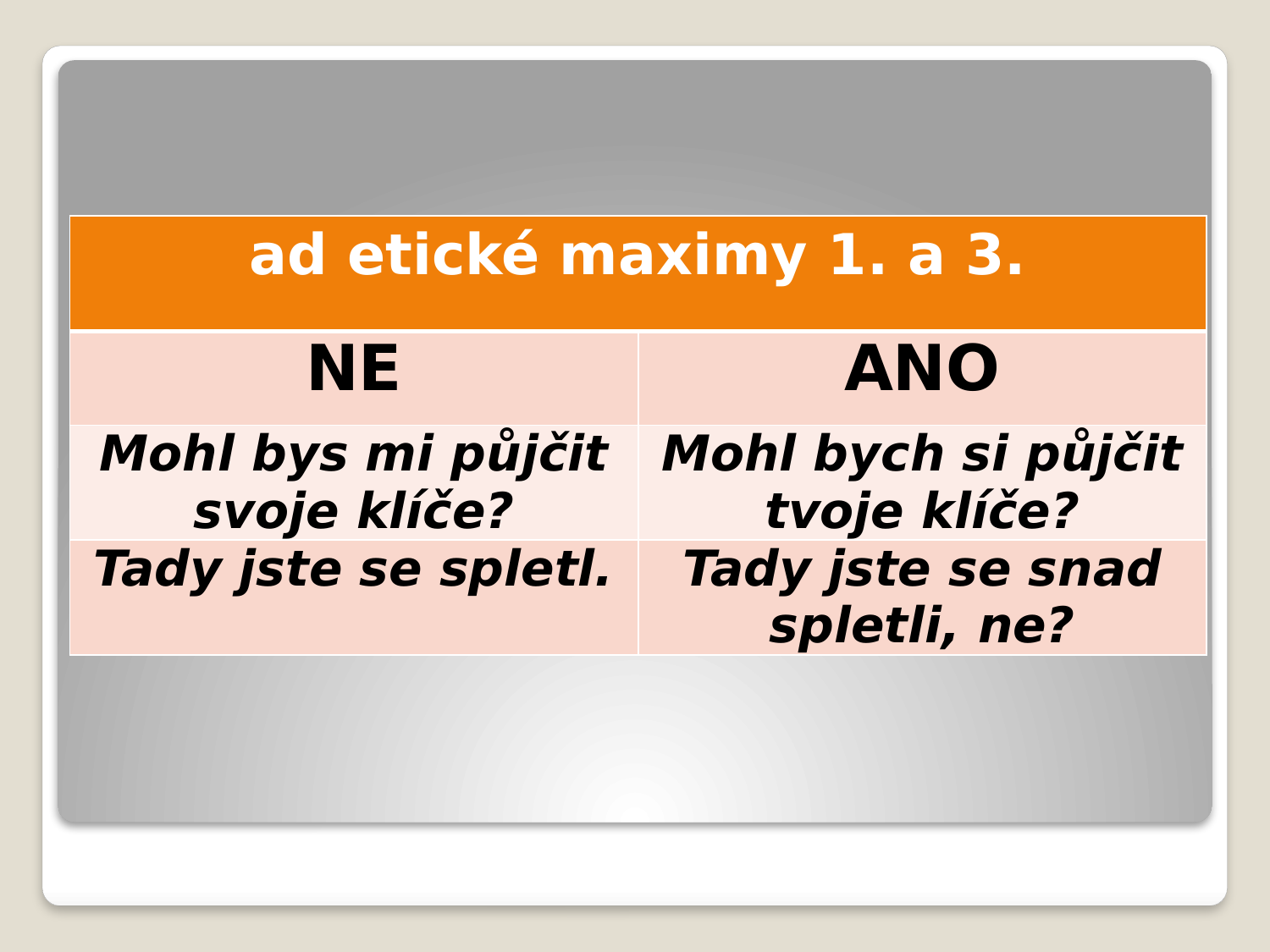

| ad etické maximy 1. a 3. |  |
| --- | --- |
| ne | ano |
| Mohl bys mi půjčit svoje klíče? | Mohl bych si půjčit tvoje klíče? |
| Tady jste se spletl. | Tady jste se snad spletli, ne? |
#